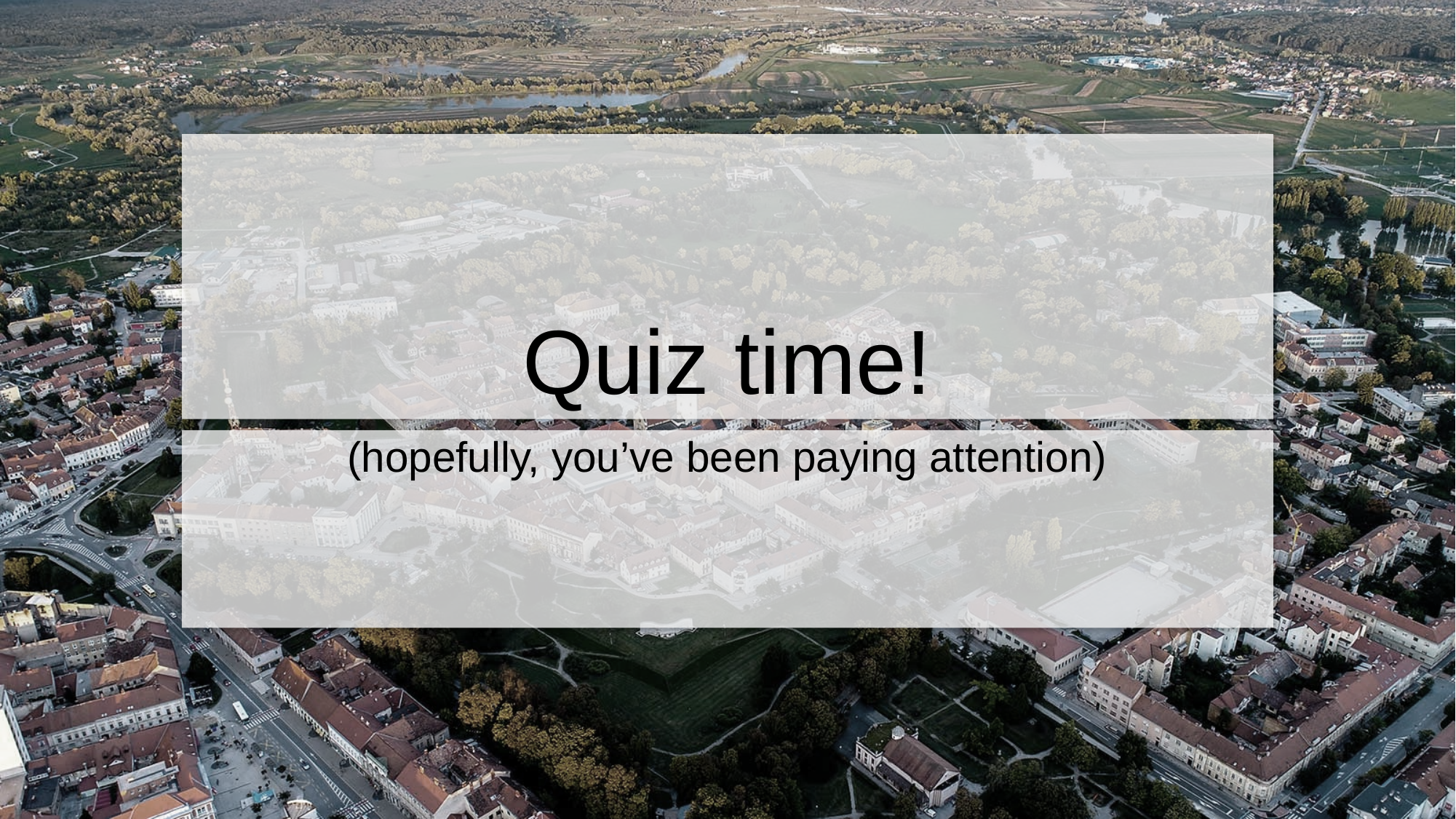

# Quiz time!
(hopefully, you’ve been paying attention)